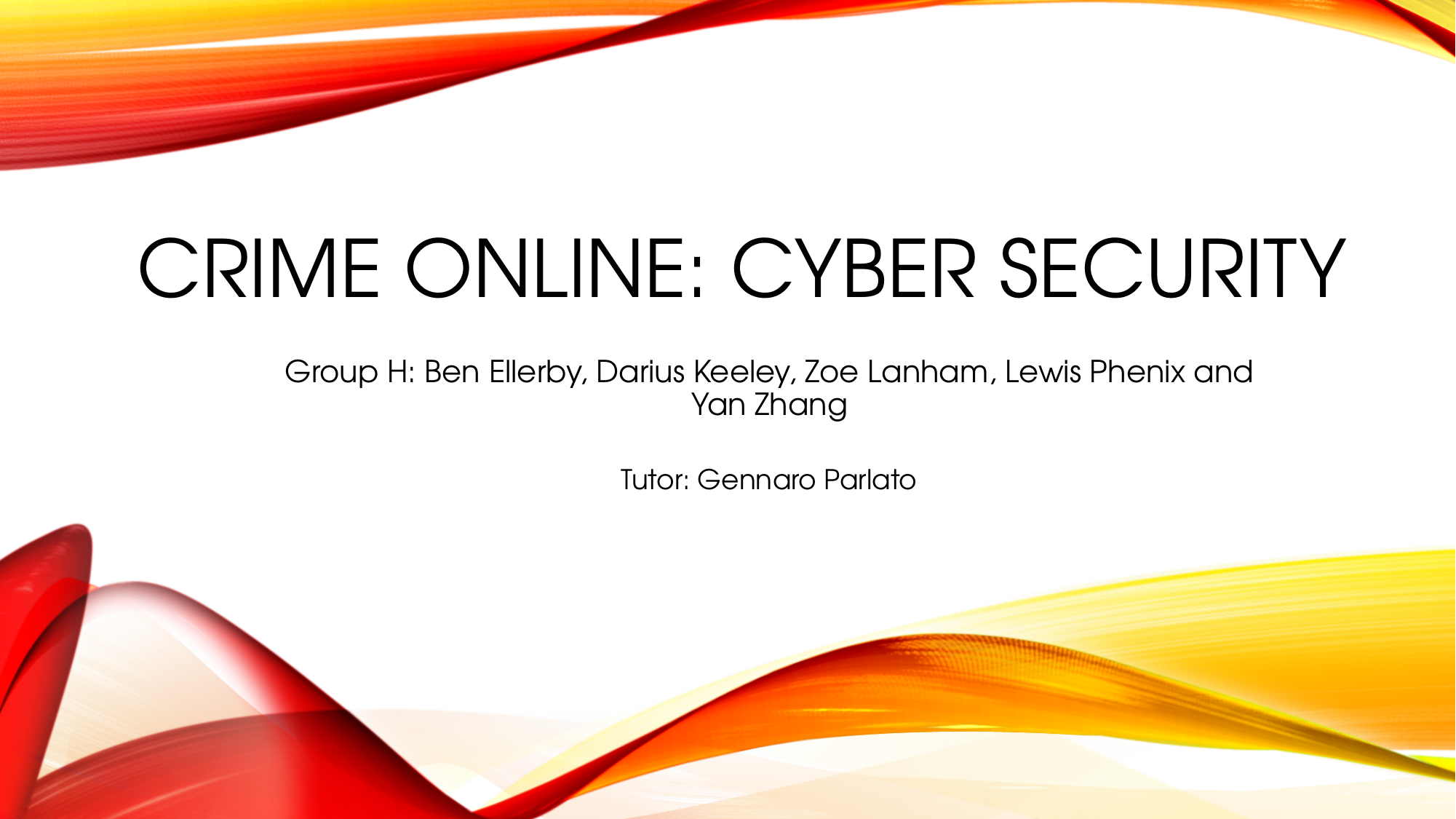

# Crime ONLINE: Cyber security
Group H: Ben Ellerby, Darius Keeley, Zoe Lanham, Lewis Phenix and Yan Zhang

Tutor: Gennaro Parlato